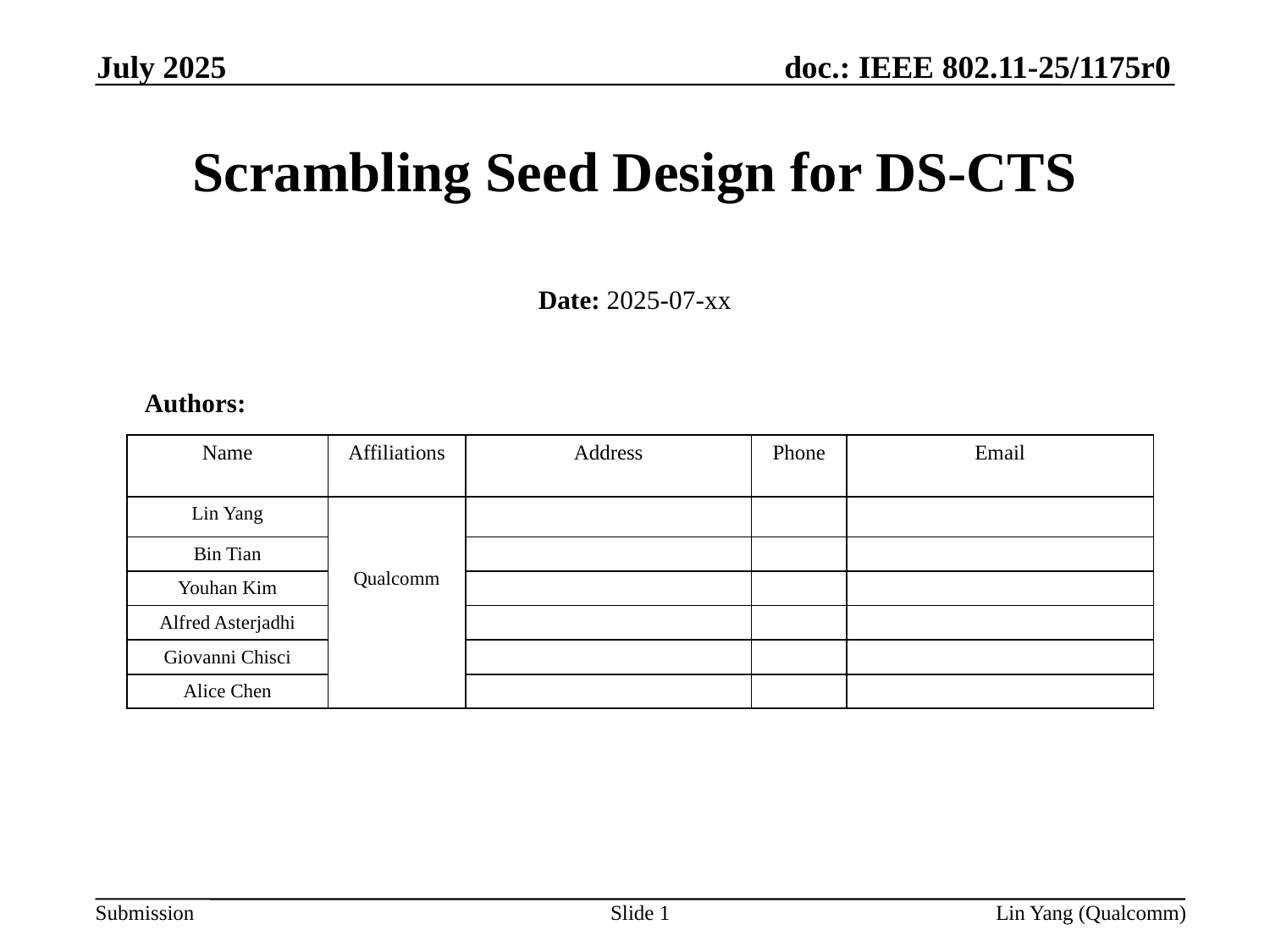

July 2025
# Scrambling Seed Design for DS-CTS
Date: 2025-07-xx
Authors:
| Name | Affiliations | Address | Phone | Email |
| --- | --- | --- | --- | --- |
| Lin Yang | Qualcomm |  |  |  |
| Bin Tian |  |  |  |  |
| Youhan Kim |  |  |  |  |
| Alfred Asterjadhi |  |  |  |  |
| Giovanni Chisci |  |  |  |  |
| Alice Chen |  |  |  |  |
Slide 1
Lin Yang (Qualcomm)